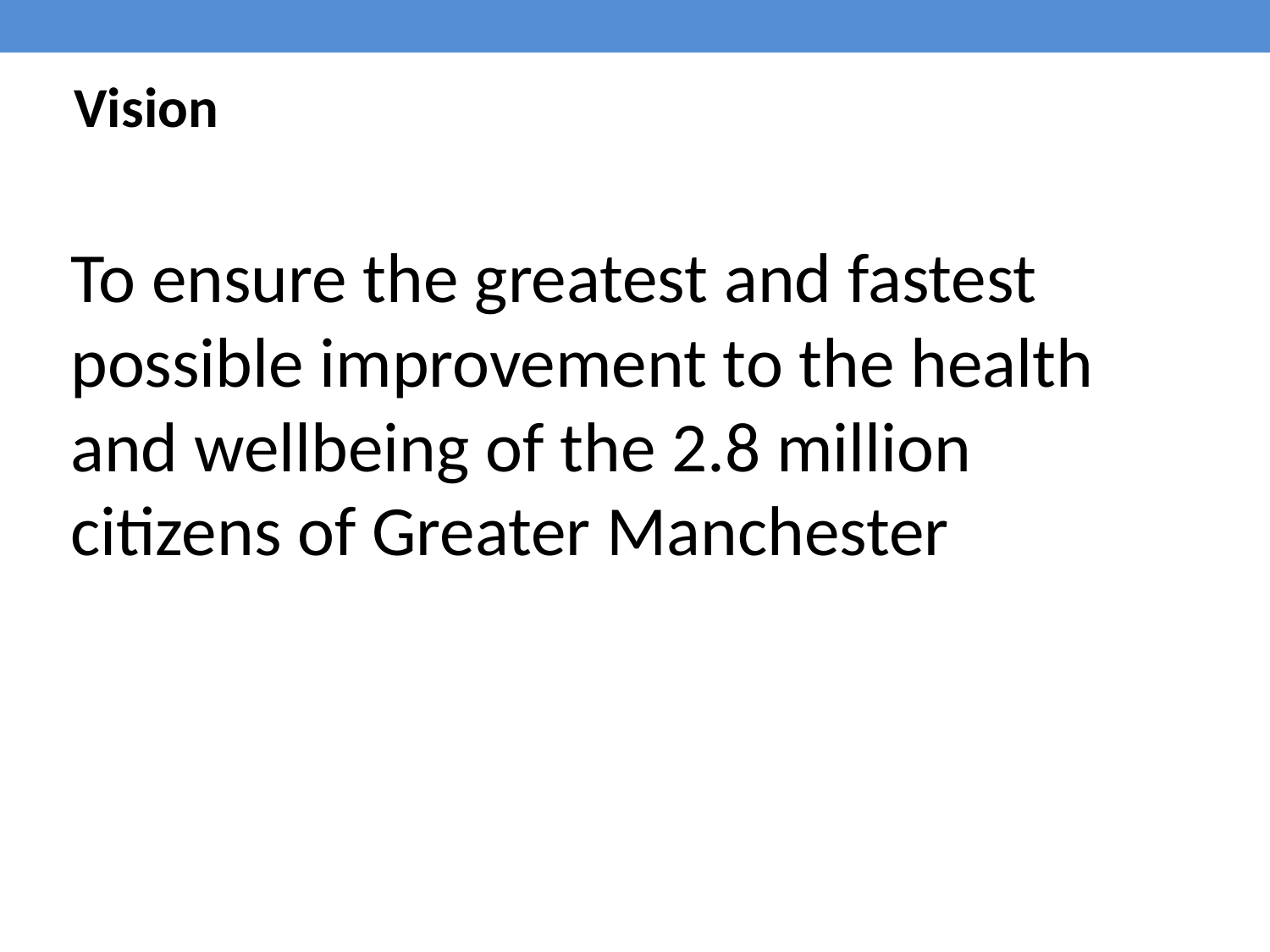

# Vision
To ensure the greatest and fastest possible improvement to the health and wellbeing of the 2.8 million citizens of Greater Manchester